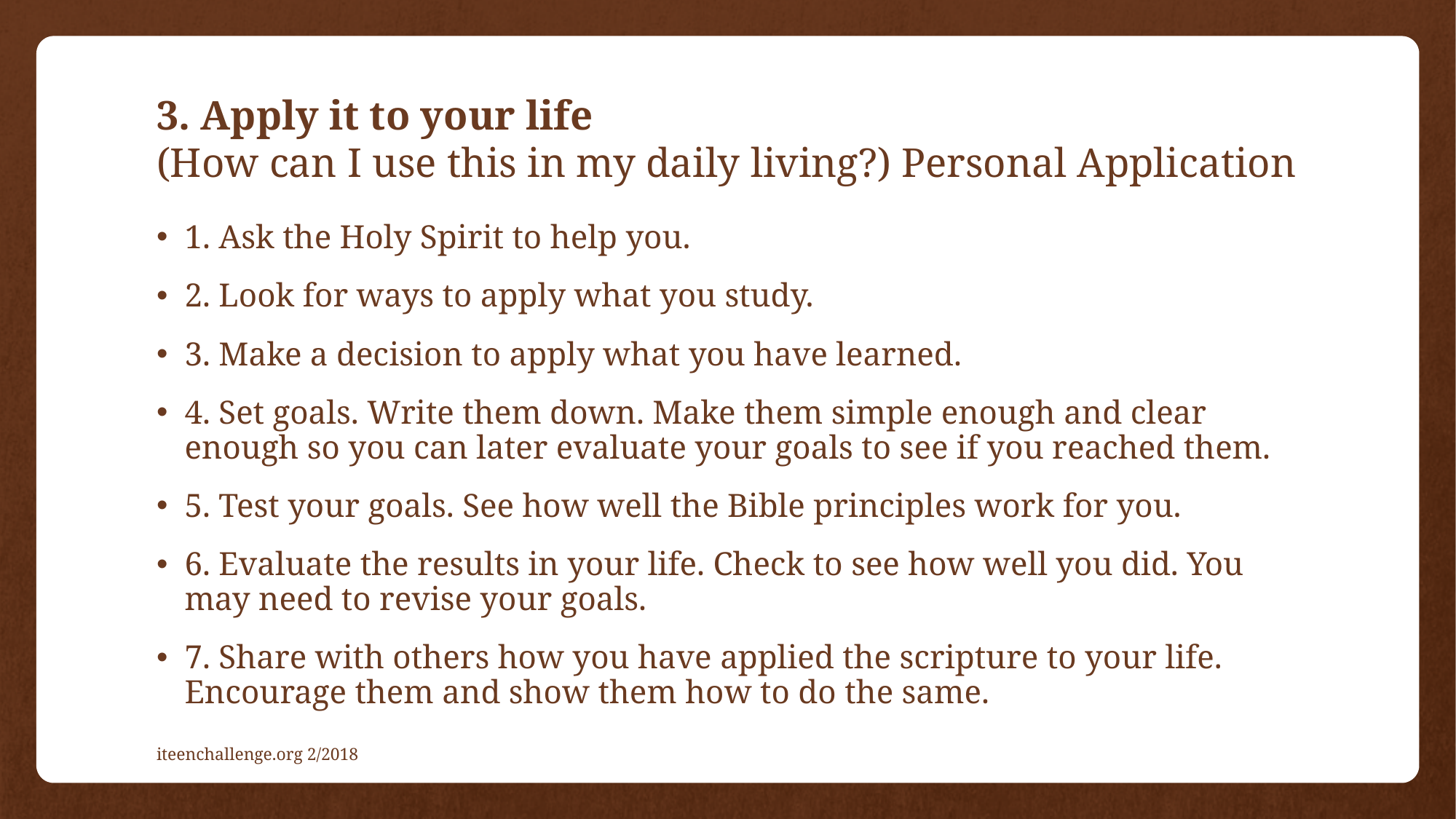

# 3. Apply it to your life (How can I use this in my daily living?) Personal Application
1. Ask the Holy Spirit to help you.
2. Look for ways to apply what you study.
3. Make a decision to apply what you have learned.
4. Set goals. Write them down. Make them simple enough and clear enough so you can later evaluate your goals to see if you reached them.
5. Test your goals. See how well the Bible principles work for you.
6. Evaluate the results in your life. Check to see how well you did. You may need to revise your goals.
7. Share with others how you have applied the scripture to your life. Encourage them and show them how to do the same.
iteenchallenge.org 2/2018